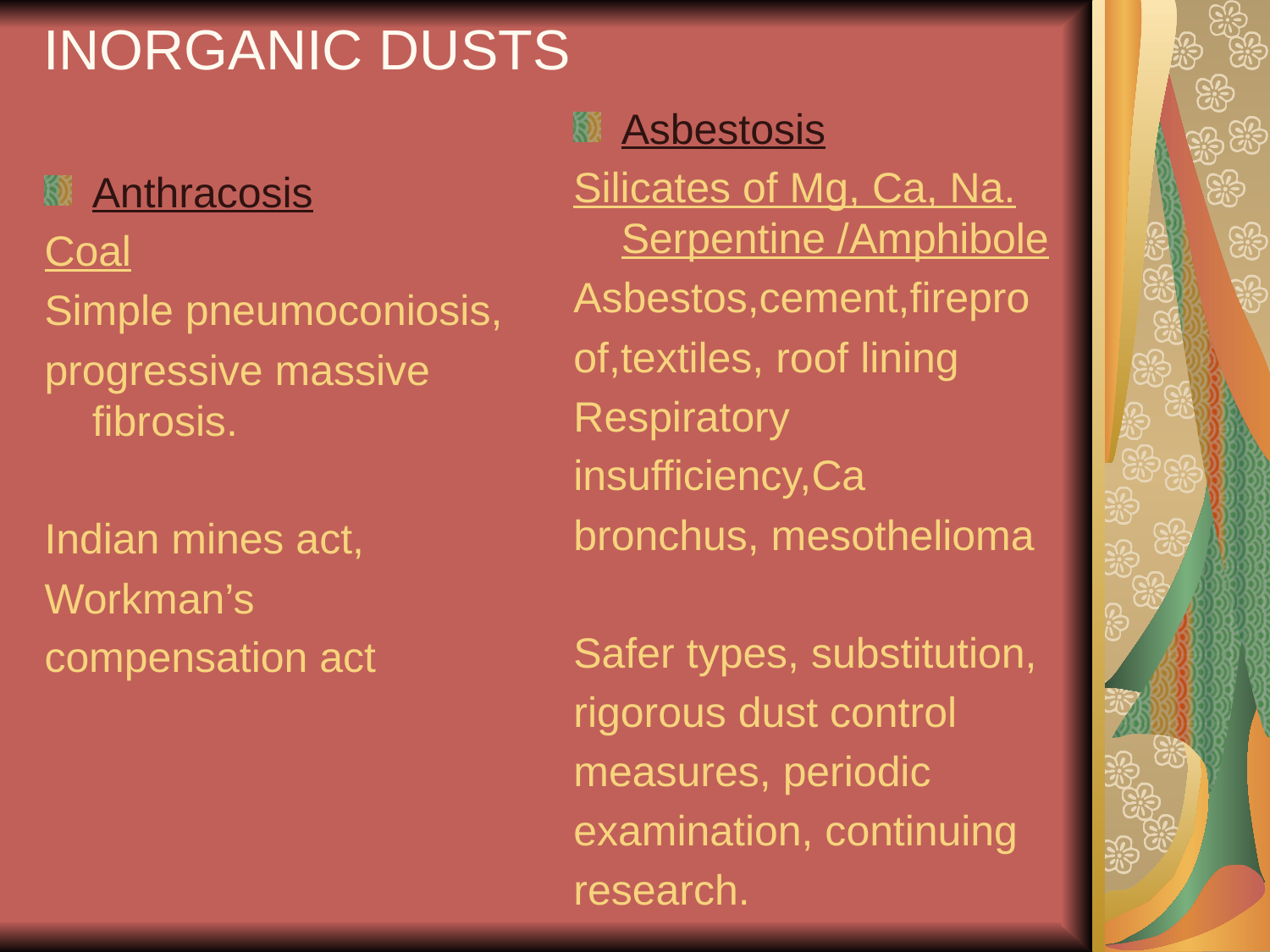

# INORGANIC DUSTS
Asbestosis
Silicates of Mg, Ca, Na. Serpentine /Amphibole
Asbestos,cement,firepro
of,textiles, roof lining
Respiratory
insufficiency,Ca
bronchus, mesothelioma

Safer types, substitution,
rigorous dust control
measures, periodic
examination, continuing
research.

Anthracosis
Coal
Simple pneumoconiosis,
progressive massive fibrosis.

Indian mines act,
Workman’s
compensation act